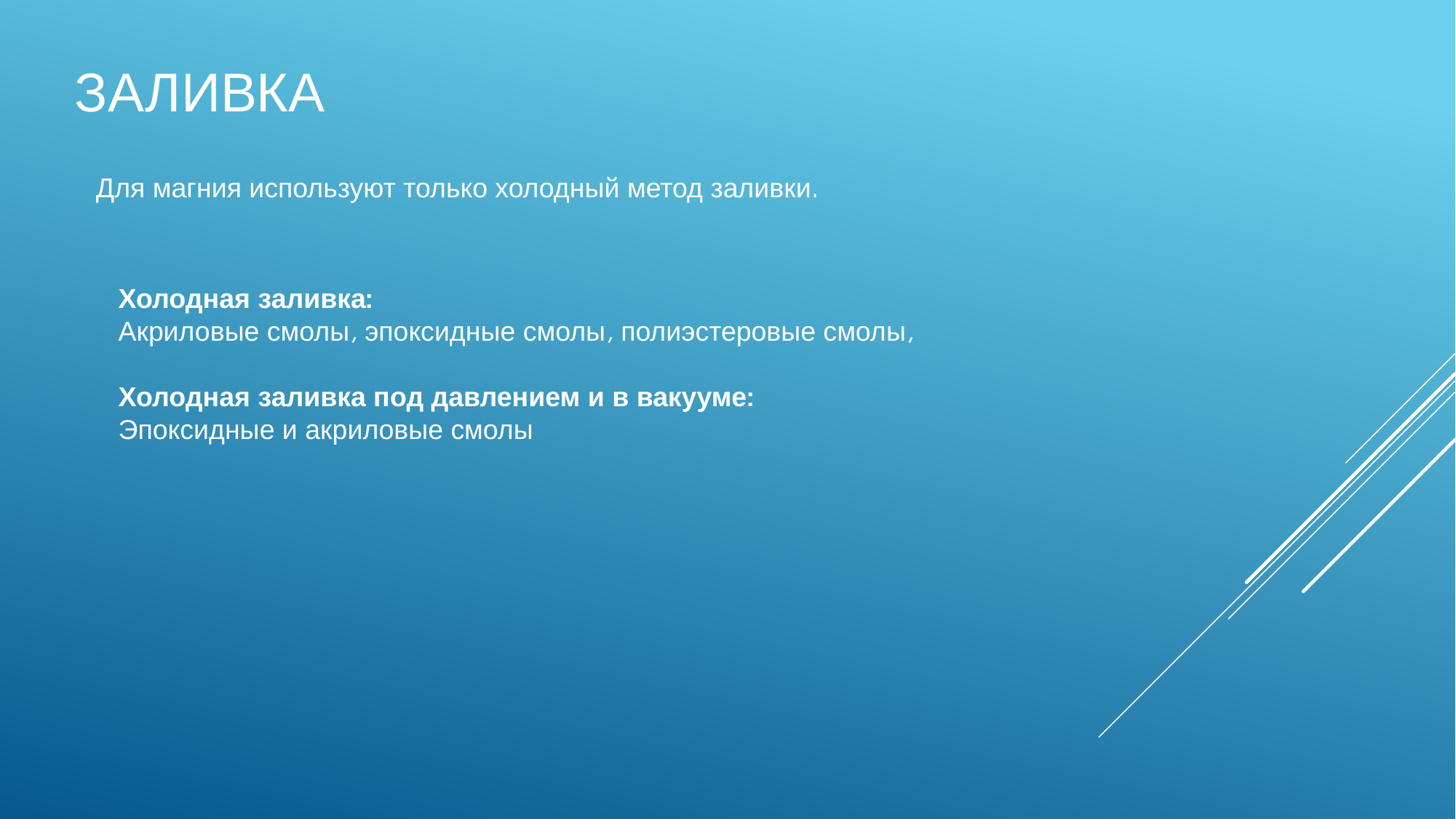

# Заливка
Для магния используют только холодный метод заливки.
Холодная заливка:
Акриловые смолы, эпоксидные смолы, полиэстеровые смолы,

Холодная заливка под давлением и в вакууме:
Эпоксидные и акриловые смолы